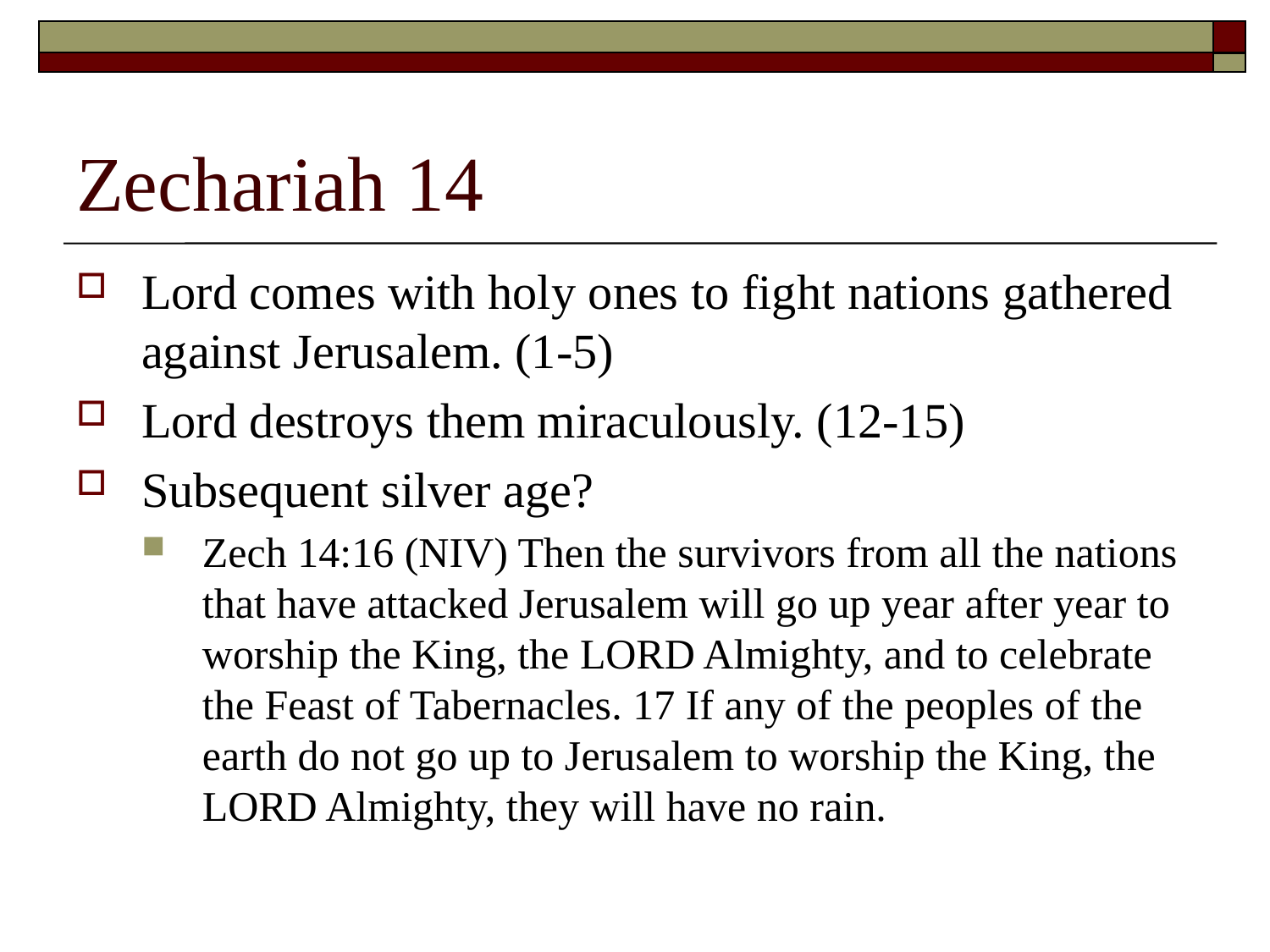

# Zechariah 14
Lord comes with holy ones to fight nations gathered against Jerusalem. (1-5)
Lord destroys them miraculously. (12-15)
Subsequent silver age?
Zech 14:16 (NIV) Then the survivors from all the nations that have attacked Jerusalem will go up year after year to worship the King, the LORD Almighty, and to celebrate the Feast of Tabernacles. 17 If any of the peoples of the earth do not go up to Jerusalem to worship the King, the LORD Almighty, they will have no rain.